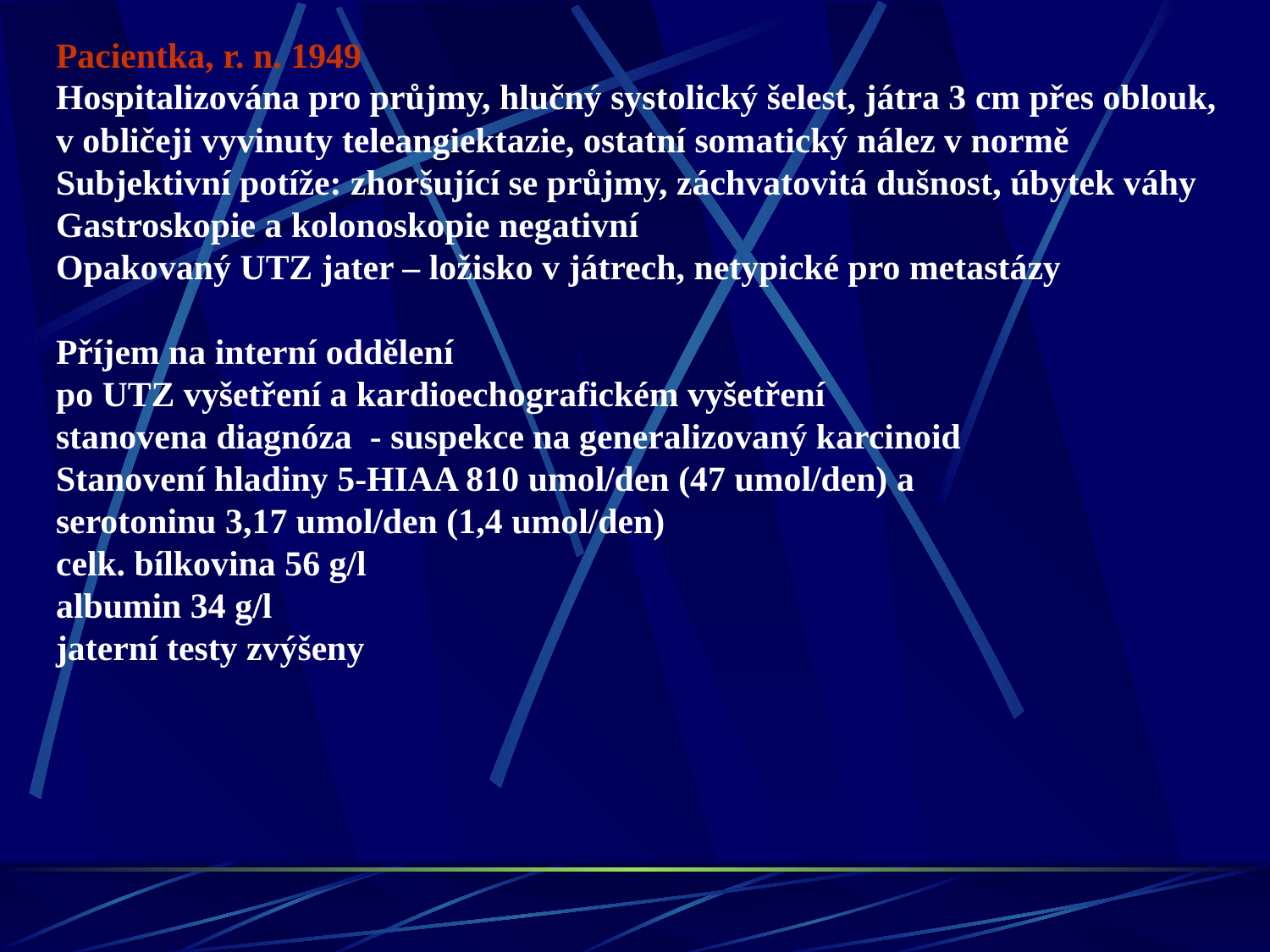

Pacientka, r. n. 1949
Hospitalizována pro průjmy, hlučný systolický šelest, játra 3 cm přes oblouk,
v obličeji vyvinuty teleangiektazie, ostatní somatický nález v normě
Subjektivní potíže: zhoršující se průjmy, záchvatovitá dušnost, úbytek váhy
Gastroskopie a kolonoskopie negativní
Opakovaný UTZ jater – ložisko v játrech, netypické pro metastázy

Příjem na interní oddělení
po UTZ vyšetření a kardioechografickém vyšetření
stanovena diagnóza  - suspekce na generalizovaný karcinoid
Stanovení hladiny 5-HIAA 810 umol/den (47 umol/den) a
serotoninu 3,17 umol/den (1,4 umol/den)
celk. bílkovina 56 g/l
albumin 34 g/l
jaterní testy zvýšeny